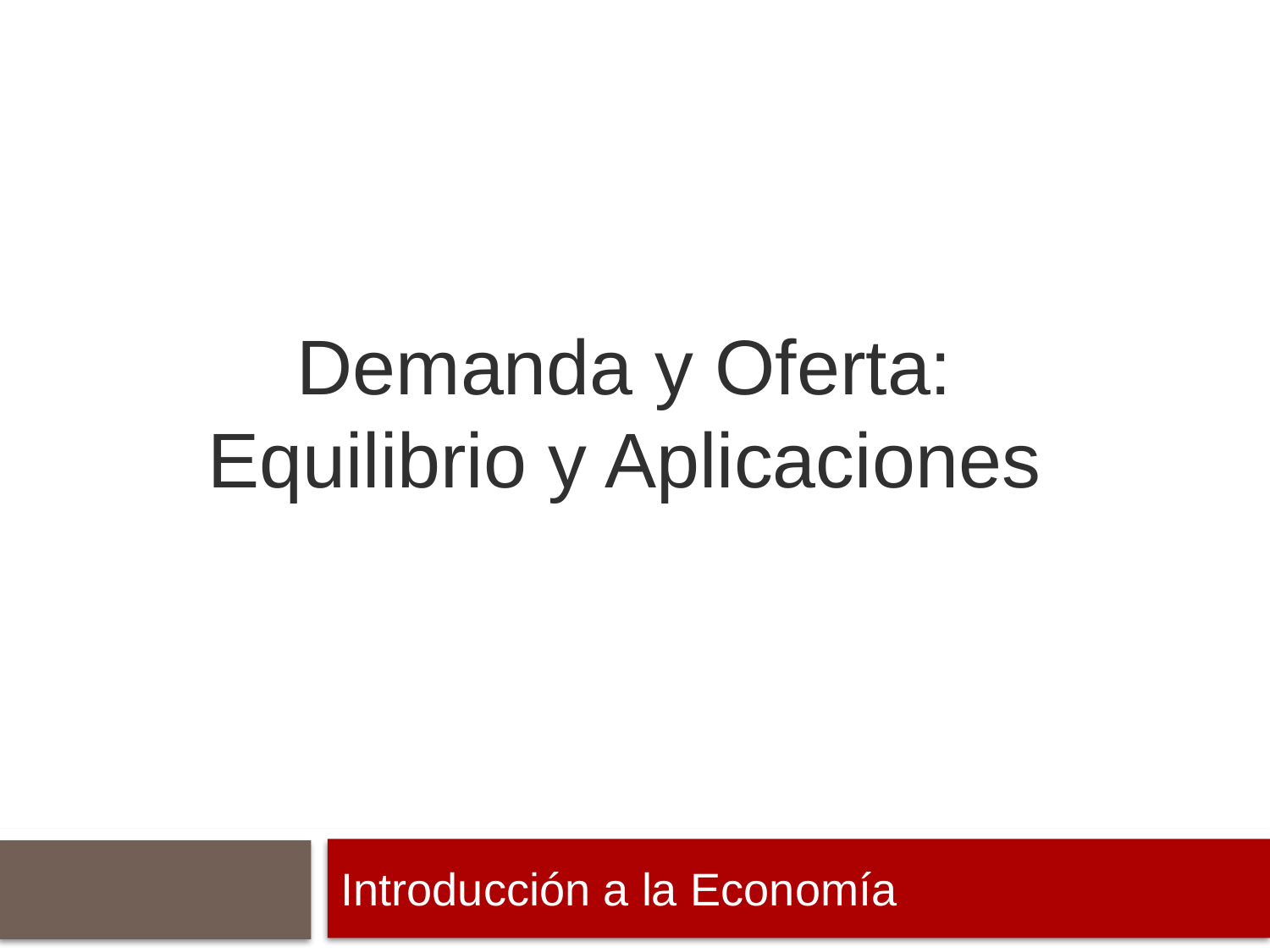

# Demanda y Oferta: Equilibrio y Aplicaciones
Introducción a la Economía